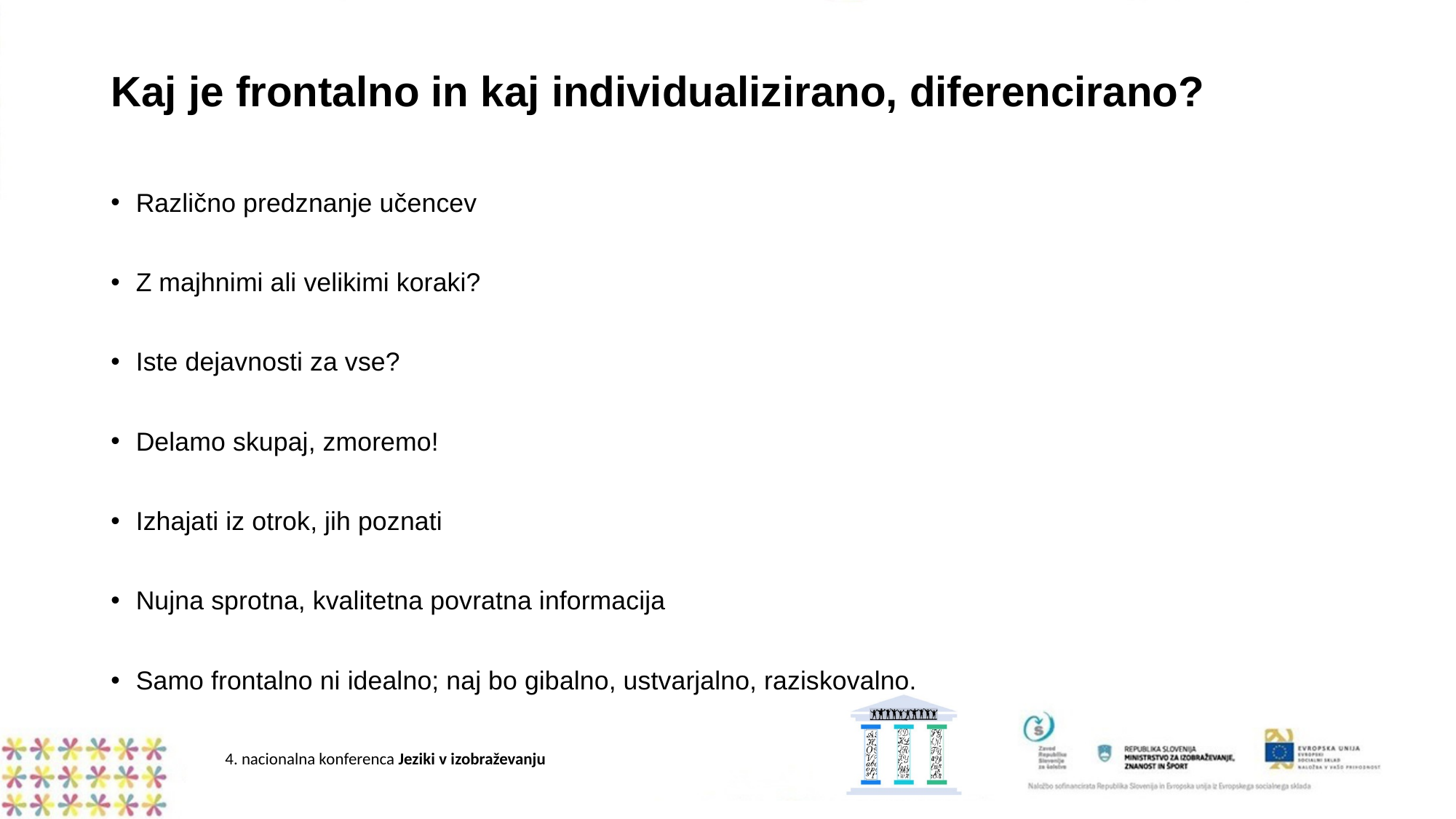

# Kaj je frontalno in kaj individualizirano, diferencirano?
Različno predznanje učencev

Z majhnimi ali velikimi koraki?

Iste dejavnosti za vse?

Delamo skupaj, zmoremo!

Izhajati iz otrok, jih poznati

Nujna sprotna, kvalitetna povratna informacija

Samo frontalno ni idealno; naj bo gibalno, ustvarjalno, raziskovalno.